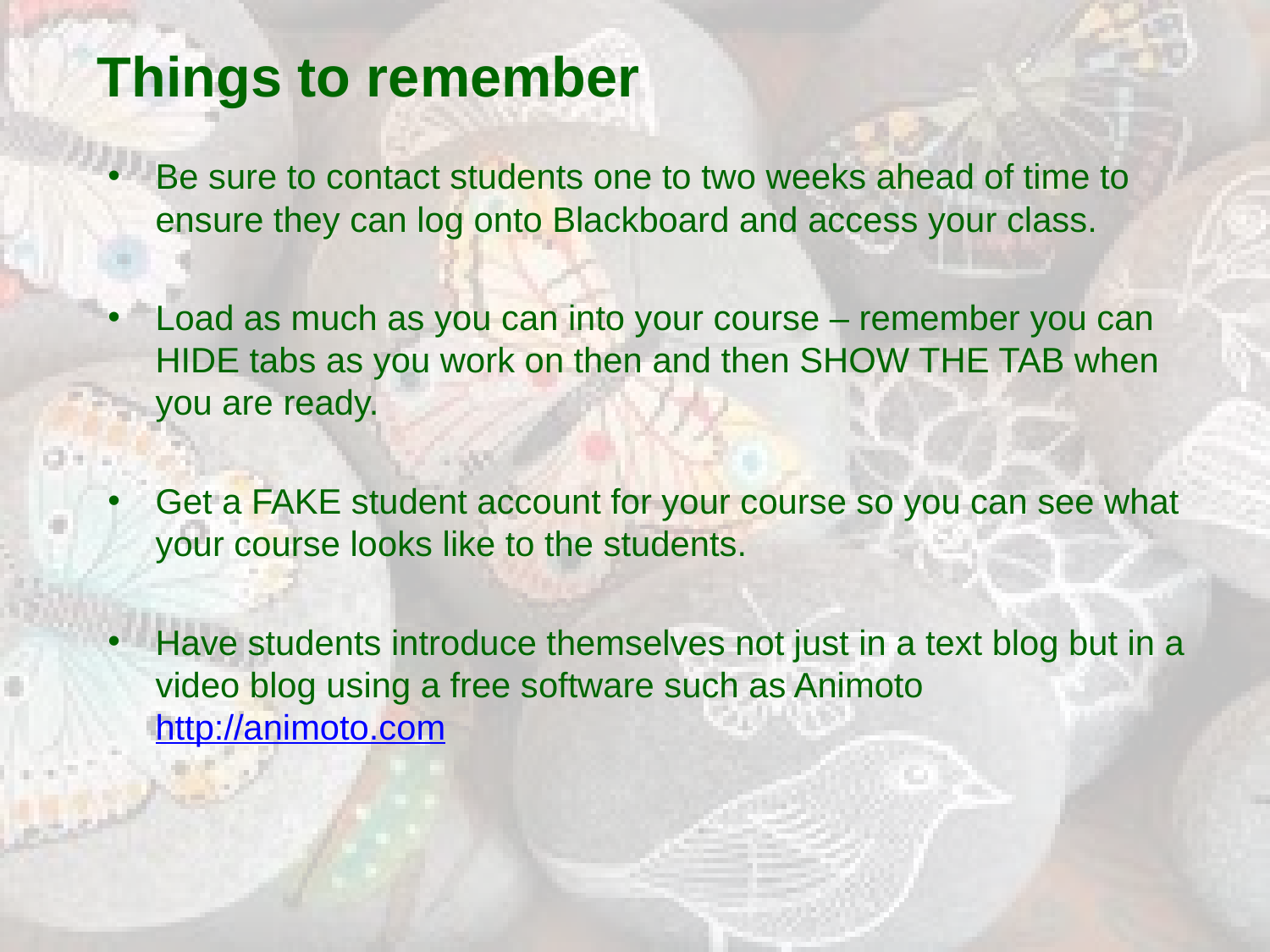

# Things to remember
Be sure to contact students one to two weeks ahead of time to ensure they can log onto Blackboard and access your class.

Load as much as you can into your course – remember you can HIDE tabs as you work on then and then SHOW THE TAB when you are ready.

Get a FAKE student account for your course so you can see what your course looks like to the students.

Have students introduce themselves not just in a text blog but in a video blog using a free software such as Animoto http://animoto.com